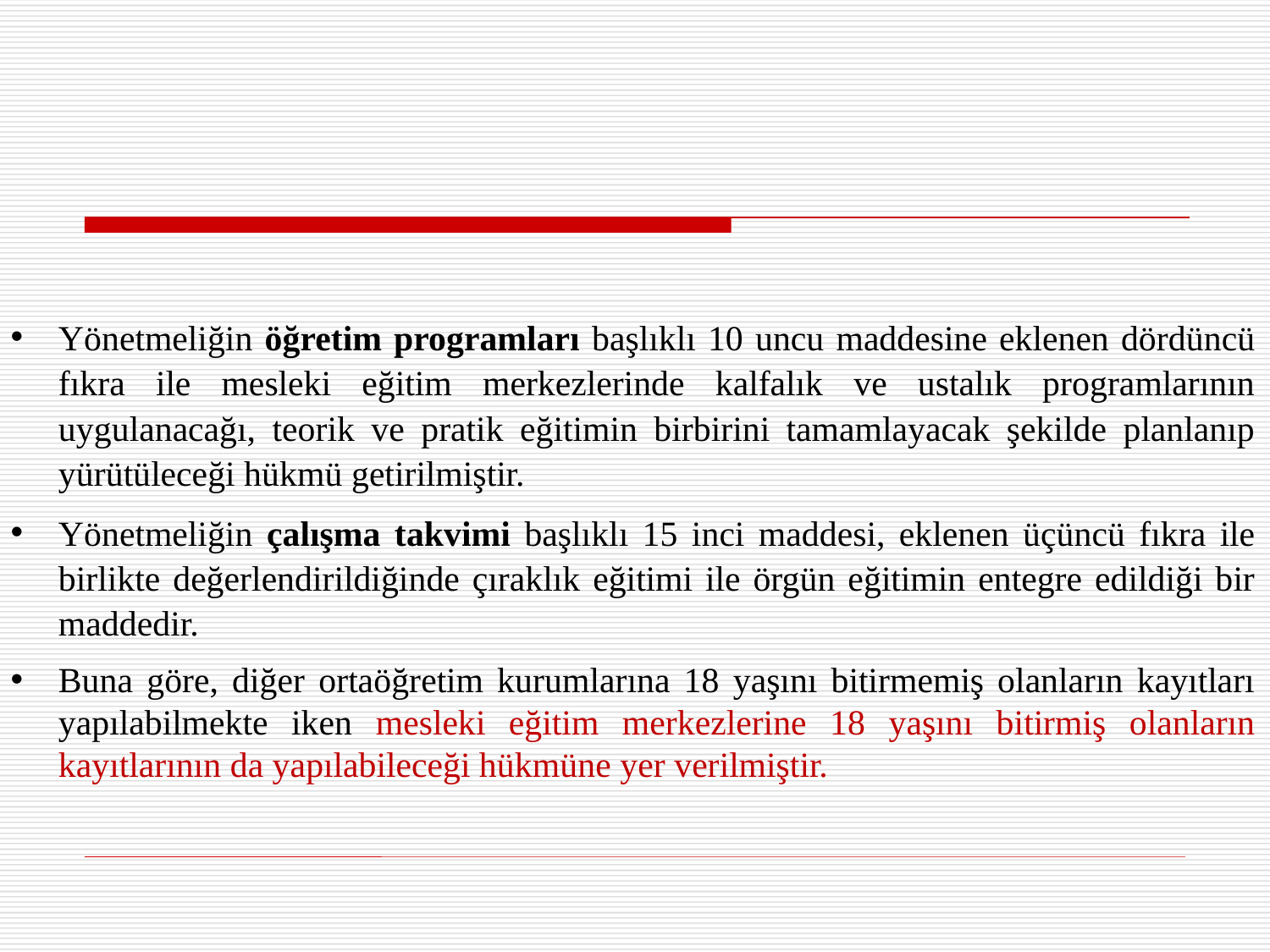

Yönetmeliğin öğretim programları başlıklı 10 uncu maddesine eklenen dördüncü fıkra ile mesleki eğitim merkezlerinde kalfalık ve ustalık programlarının uygulanacağı, teorik ve pratik eğitimin birbirini tamamlayacak şekilde planlanıp yürütüleceği hükmü getirilmiştir.
Yönetmeliğin çalışma takvimi başlıklı 15 inci maddesi, eklenen üçüncü fıkra ile birlikte değerlendirildiğinde çıraklık eğitimi ile örgün eğitimin entegre edildiği bir maddedir.
Buna göre, diğer ortaöğretim kurumlarına 18 yaşını bitirmemiş olanların kayıtları yapılabilmekte iken mesleki eğitim merkezlerine 18 yaşını bitirmiş olanların kayıtlarının da yapılabileceği hükmüne yer verilmiştir.